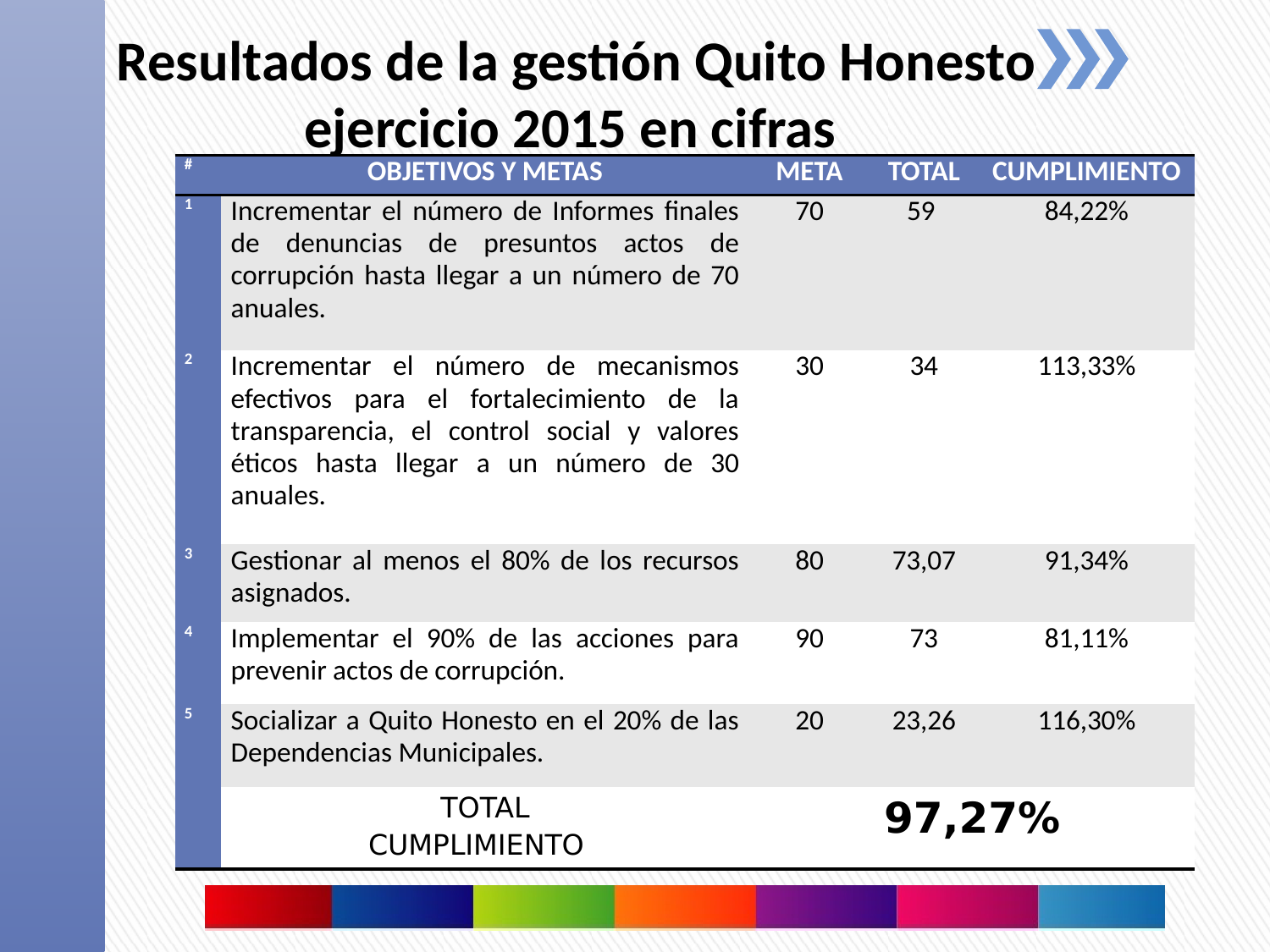

Resultados de la gestión Quito Honesto ejercicio 2015 en cifras
| # | OBJETIVOS Y METAS | META | TOTAL | CUMPLIMIENTO |
| --- | --- | --- | --- | --- |
| 1 | Incrementar el número de Informes finales de denuncias de presuntos actos de corrupción hasta llegar a un número de 70 anuales. | 70 | 59 | 84,22% |
| 2 | Incrementar el número de mecanismos efectivos para el fortalecimiento de la transparencia, el control social y valores éticos hasta llegar a un número de 30 anuales. | 30 | 34 | 113,33% |
| 3 | Gestionar al menos el 80% de los recursos asignados. | 80 | 73,07 | 91,34% |
| 4 | Implementar el 90% de las acciones para prevenir actos de corrupción. | 90 | 73 | 81,11% |
| 5 | Socializar a Quito Honesto en el 20% de las Dependencias Municipales. | 20 | 23,26 | 116,30% |
|  | TOTAL CUMPLIMIENTO | 97,27% |  |  |